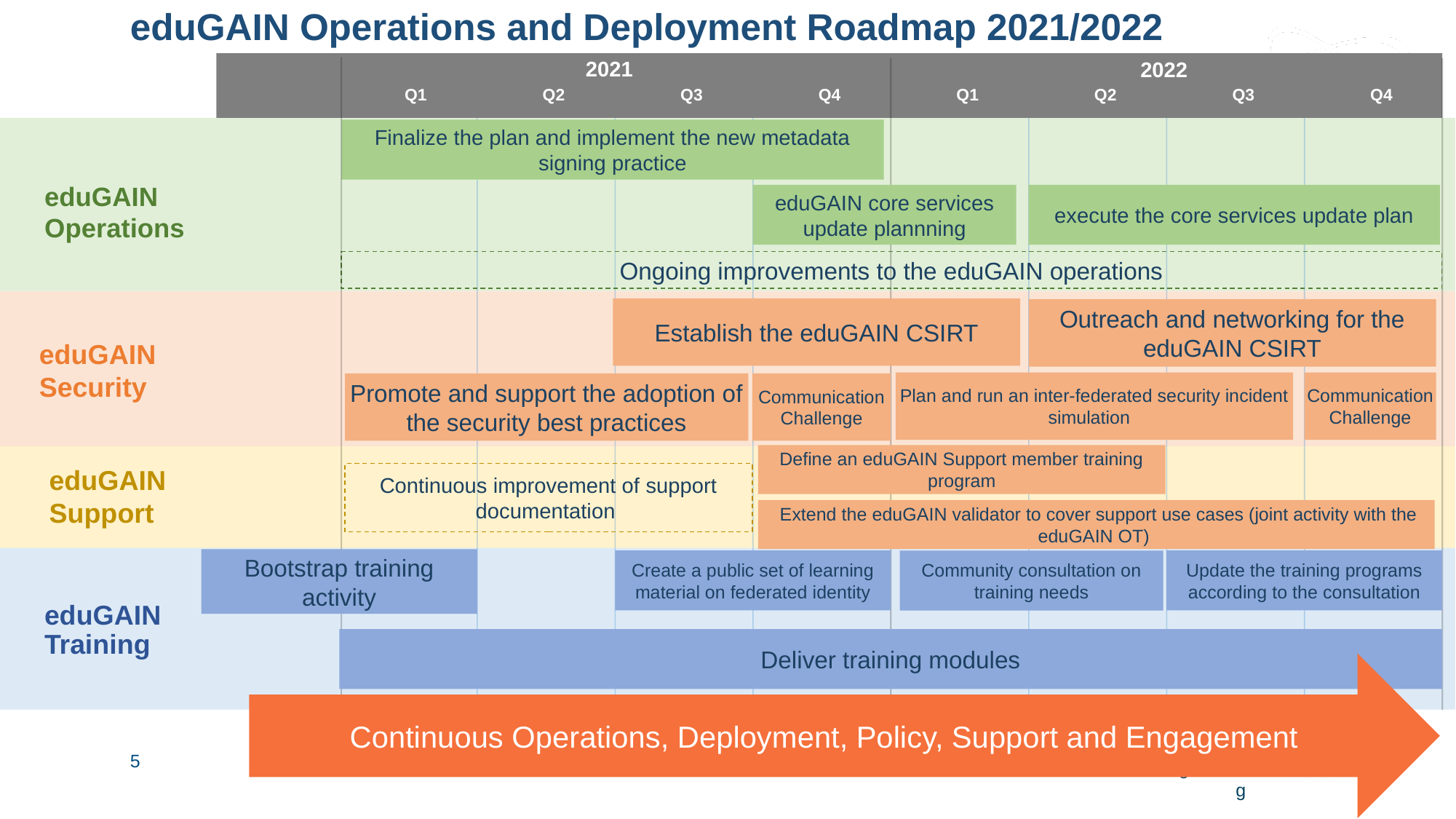

# eduGAIN Operations and Deployment Roadmap 2021/2022
2021
2022

Q1
Q2
Q3
Q4
Q1
Q2
Q3
Q4

Finalize the plan and implement the new metadata signing practice
eduGAIN Operations
eduGAIN core services update plannning
execute the core services update plan
Ongoing improvements to the eduGAIN operations

Establish the eduGAIN CSIRT
Outreach and networking for the eduGAIN CSIRT
eduGAIN Security
Plan and run an inter-federated security incident simulation
Communication Challenge
Promote and support the adoption of the security best practices
Communication Challenge

Define an eduGAIN Support member training program
eduGAIN Support
Continuous improvement of support documentation
 Extend the eduGAIN validator to cover support use cases (joint activity with the eduGAIN OT)

Bootstrap training activity
Create a public set of learning material on federated identity
Update the training programs according to the consultation
Community consultation on training needs
eduGAIN Training
Deliver training modules
Continuous Operations, Deployment, Policy, Support and Engagement